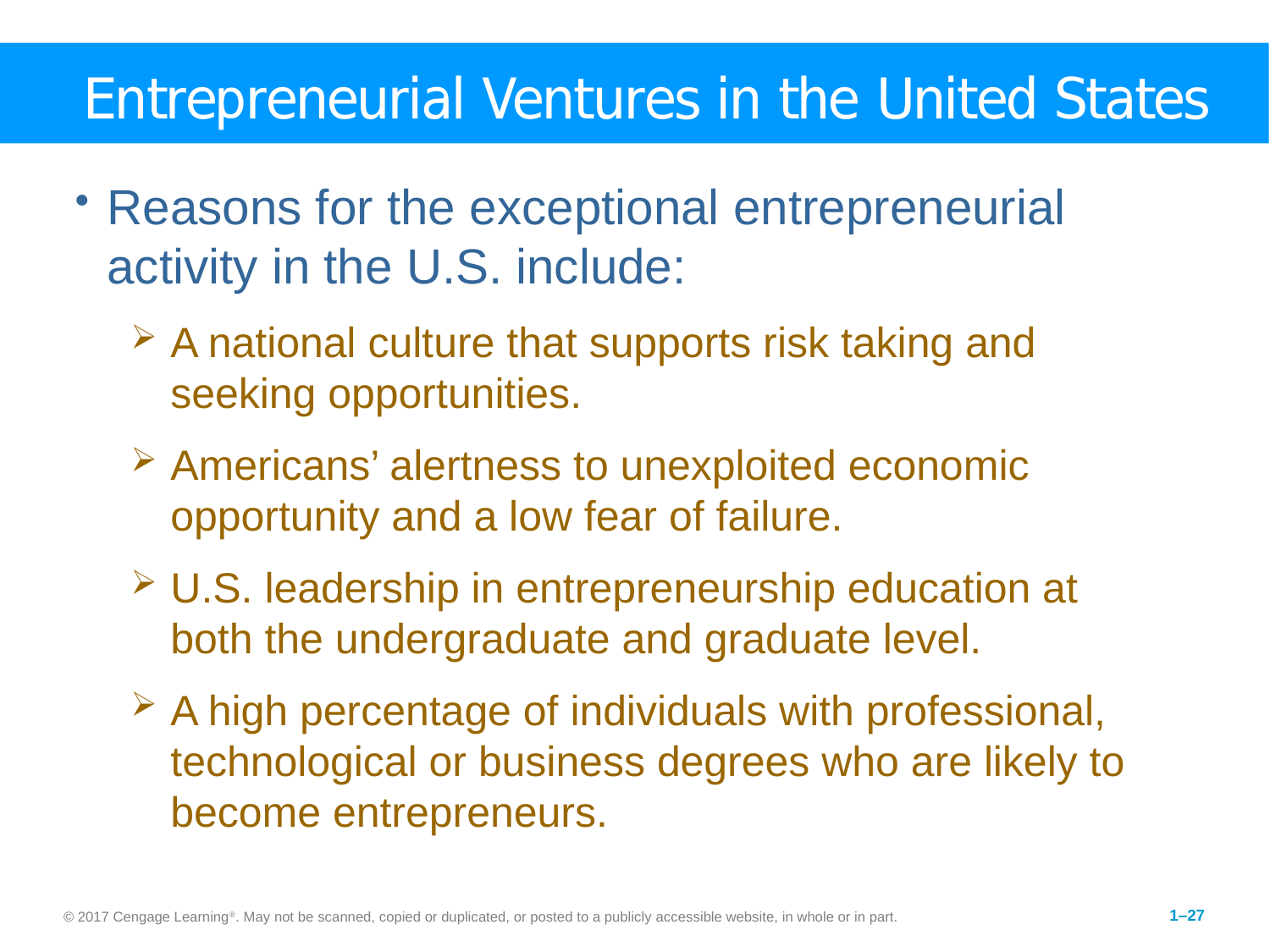

# Entrepreneurial Ventures in the United States
Reasons for the exceptional entrepreneurial activity in the U.S. include:
A national culture that supports risk taking and seeking opportunities.
Americans’ alertness to unexploited economic opportunity and a low fear of failure.
U.S. leadership in entrepreneurship education at both the undergraduate and graduate level.
A high percentage of individuals with professional, technological or business degrees who are likely to become entrepreneurs.
© 2017 Cengage Learning®. May not be scanned, copied or duplicated, or posted to a publicly accessible website, in whole or in part.
1–27